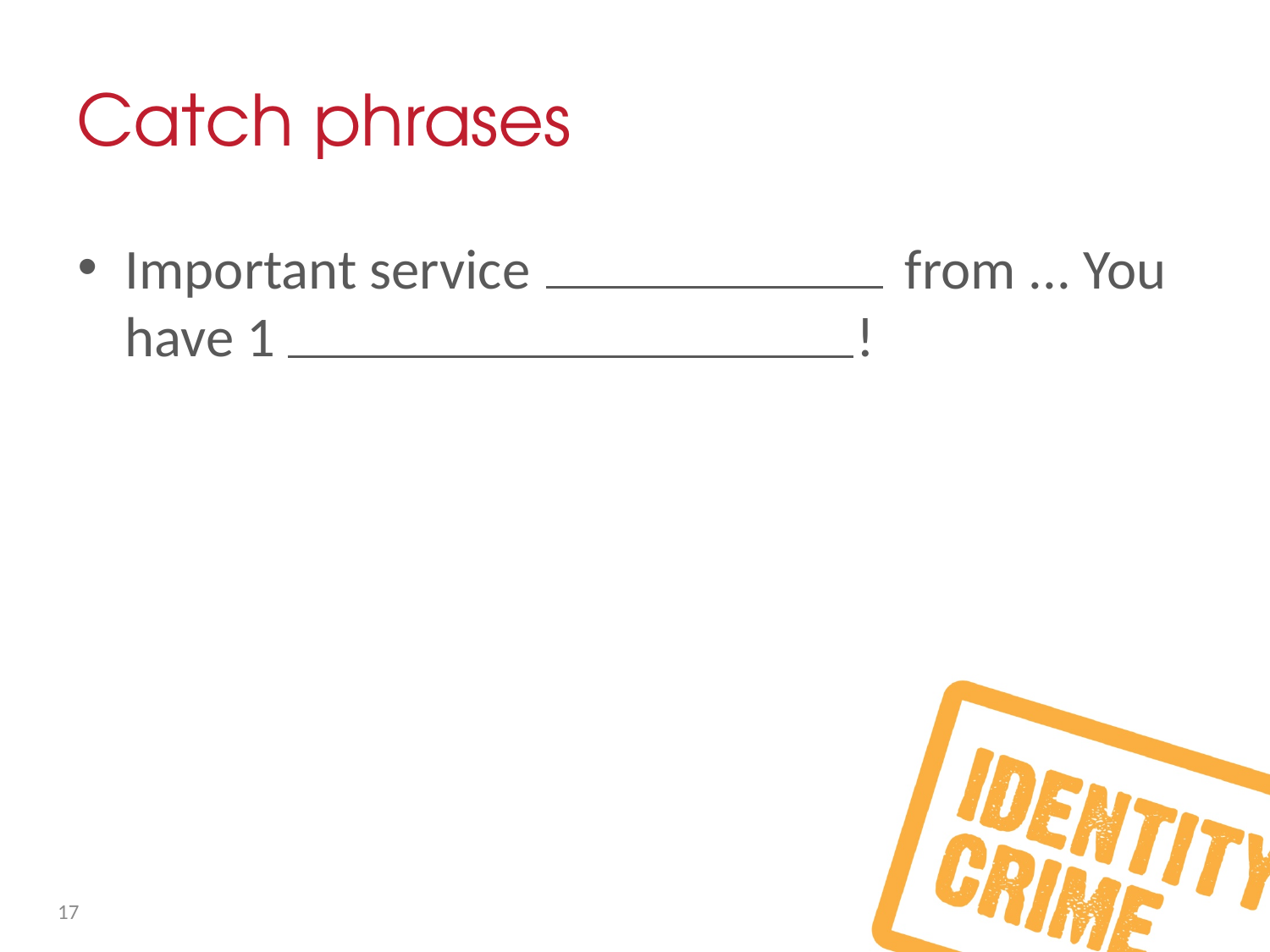

# Catch phrases
Important service announcement from ... You have 1 unread security message!
17